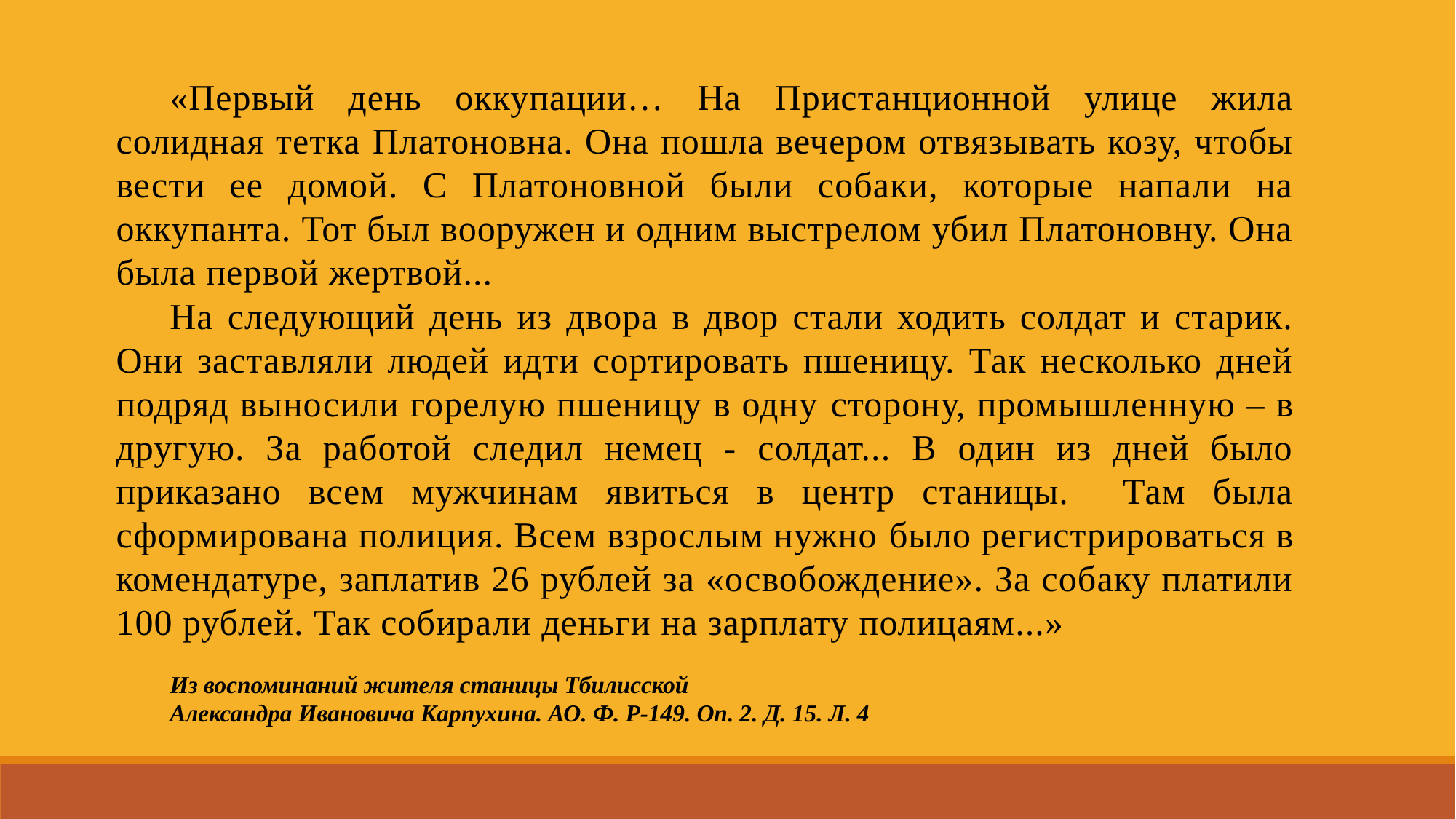

«Первый день оккупации… На Пристанционной улице жила солидная тетка Платоновна. Она пошла вечером отвязывать козу, чтобы вести ее домой. С Платоновной были собаки, которые напали на оккупанта. Тот был вооружен и одним выстрелом убил Платоновну. Она была первой жертвой...
На следующий день из двора в двор стали ходить солдат и старик. Они заставляли людей идти сортировать пшеницу. Так несколько дней подряд выносили горелую пшеницу в одну сторону, промышленную – в другую. За работой следил немец - солдат... В один из дней было приказано всем мужчинам явиться в центр станицы.  Там была сформирована полиция. Всем взрослым нужно было регистрироваться в комендатуре, заплатив 26 рублей за «освобождение». За собаку платили 100 рублей. Так собирали деньги на зарплату полицаям...»

Из воспоминаний жителя станицы Тбилисской
Александра Ивановича Карпухина. АО. Ф. Р-149. Оп. 2. Д. 15. Л. 4